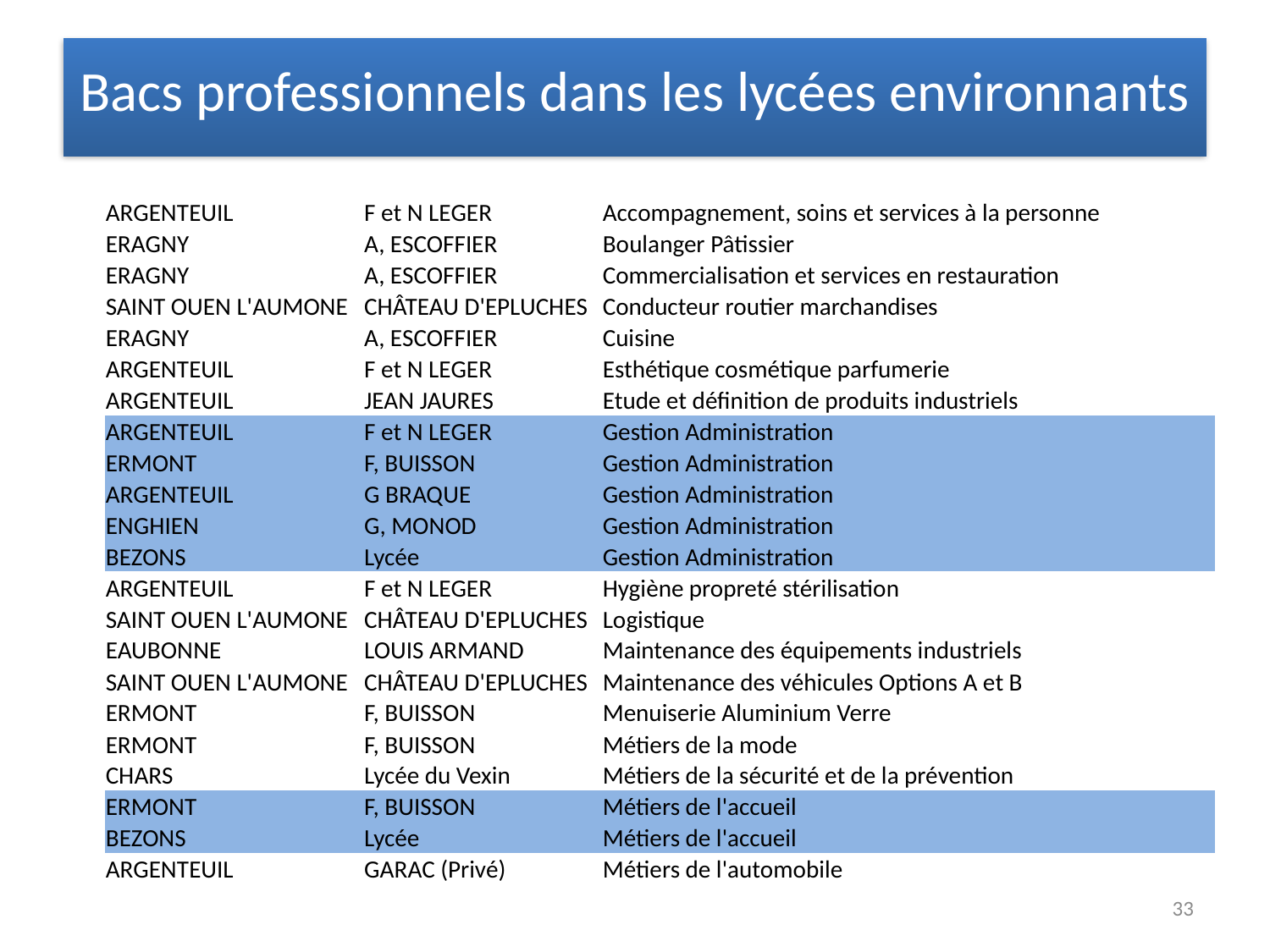

# Bacs professionnels dans les lycées environnants
| ARGENTEUIL | F et N LEGER | Accompagnement, soins et services à la personne |
| --- | --- | --- |
| ERAGNY | A, ESCOFFIER | Boulanger Pâtissier |
| ERAGNY | A, ESCOFFIER | Commercialisation et services en restauration |
| SAINT OUEN L'AUMONE | CHÂTEAU D'EPLUCHES | Conducteur routier marchandises |
| ERAGNY | A, ESCOFFIER | Cuisine |
| ARGENTEUIL | F et N LEGER | Esthétique cosmétique parfumerie |
| ARGENTEUIL | JEAN JAURES | Etude et définition de produits industriels |
| ARGENTEUIL | F et N LEGER | Gestion Administration |
| ERMONT | F, BUISSON | Gestion Administration |
| ARGENTEUIL | G BRAQUE | Gestion Administration |
| ENGHIEN | G, MONOD | Gestion Administration |
| BEZONS | Lycée | Gestion Administration |
| ARGENTEUIL | F et N LEGER | Hygiène propreté stérilisation |
| SAINT OUEN L'AUMONE | CHÂTEAU D'EPLUCHES | Logistique |
| EAUBONNE | LOUIS ARMAND | Maintenance des équipements industriels |
| SAINT OUEN L'AUMONE | CHÂTEAU D'EPLUCHES | Maintenance des véhicules Options A et B |
| ERMONT | F, BUISSON | Menuiserie Aluminium Verre |
| ERMONT | F, BUISSON | Métiers de la mode |
| CHARS | Lycée du Vexin | Métiers de la sécurité et de la prévention |
| ERMONT | F, BUISSON | Métiers de l'accueil |
| BEZONS | Lycée | Métiers de l'accueil |
| ARGENTEUIL | GARAC (Privé) | Métiers de l'automobile |
|  |  |  |
33